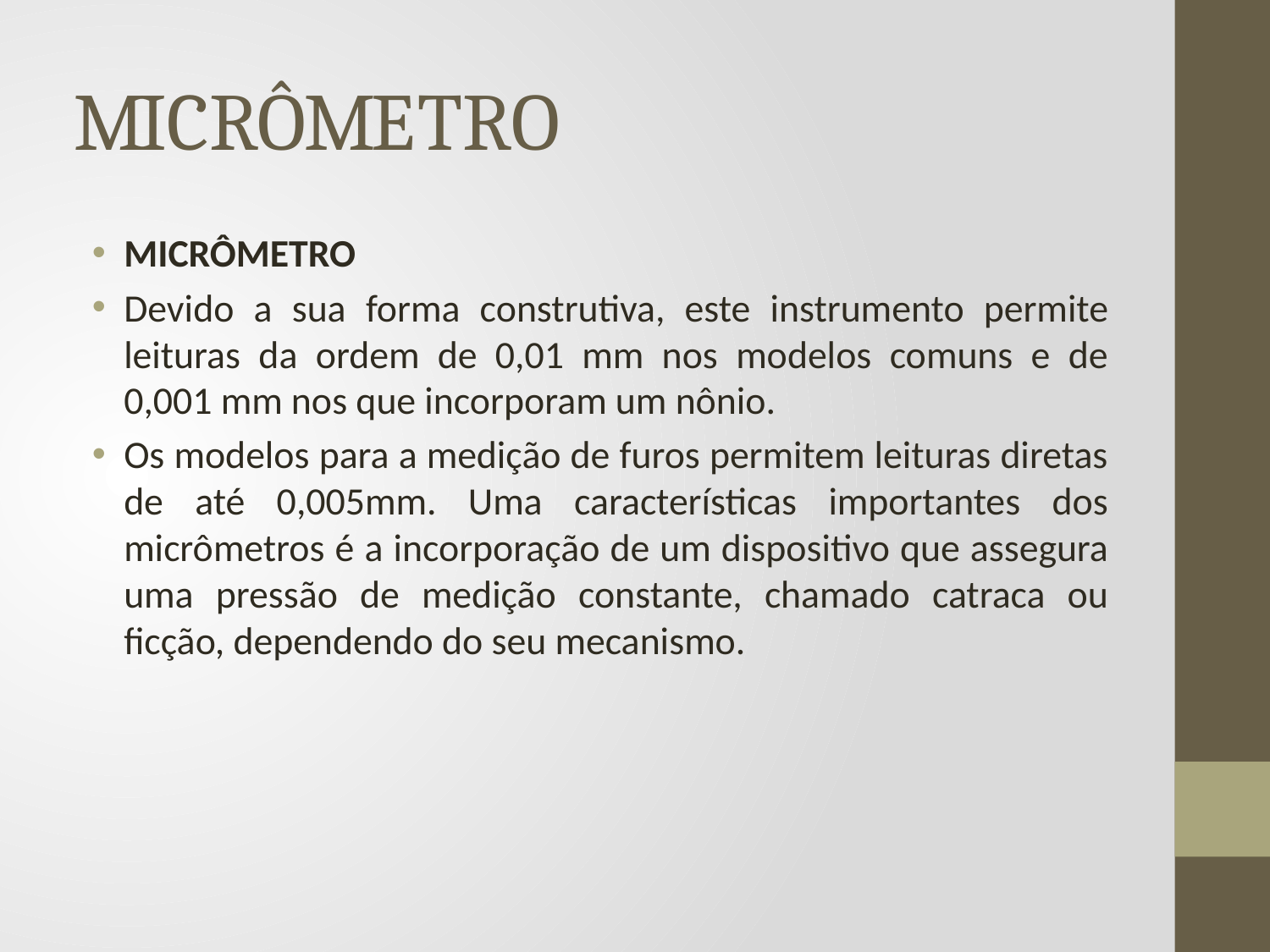

# MICRÔMETRO
MICRÔMETRO
Devido a sua forma construtiva, este instrumento permite leituras da ordem de 0,01 mm nos modelos comuns e de 0,001 mm nos que incorporam um nônio.
Os modelos para a medição de furos permitem leituras diretas de até 0,005mm. Uma características importantes dos micrômetros é a incorporação de um dispositivo que assegura uma pressão de medição constante, chamado catraca ou ficção, dependendo do seu mecanismo.